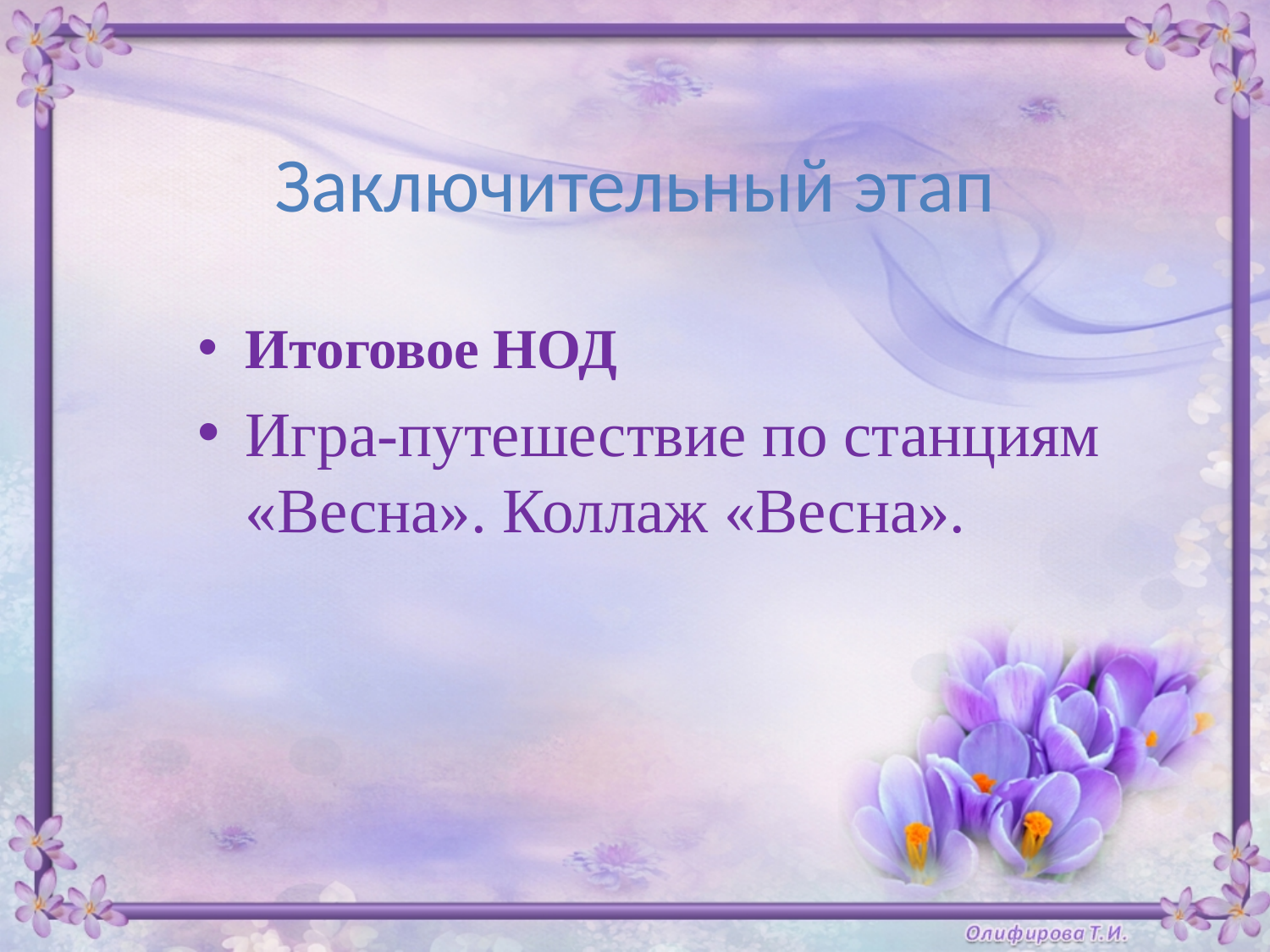

# Заключительный этап
Итоговое НОД
Игра-путешествие по станциям «Весна». Коллаж «Весна».